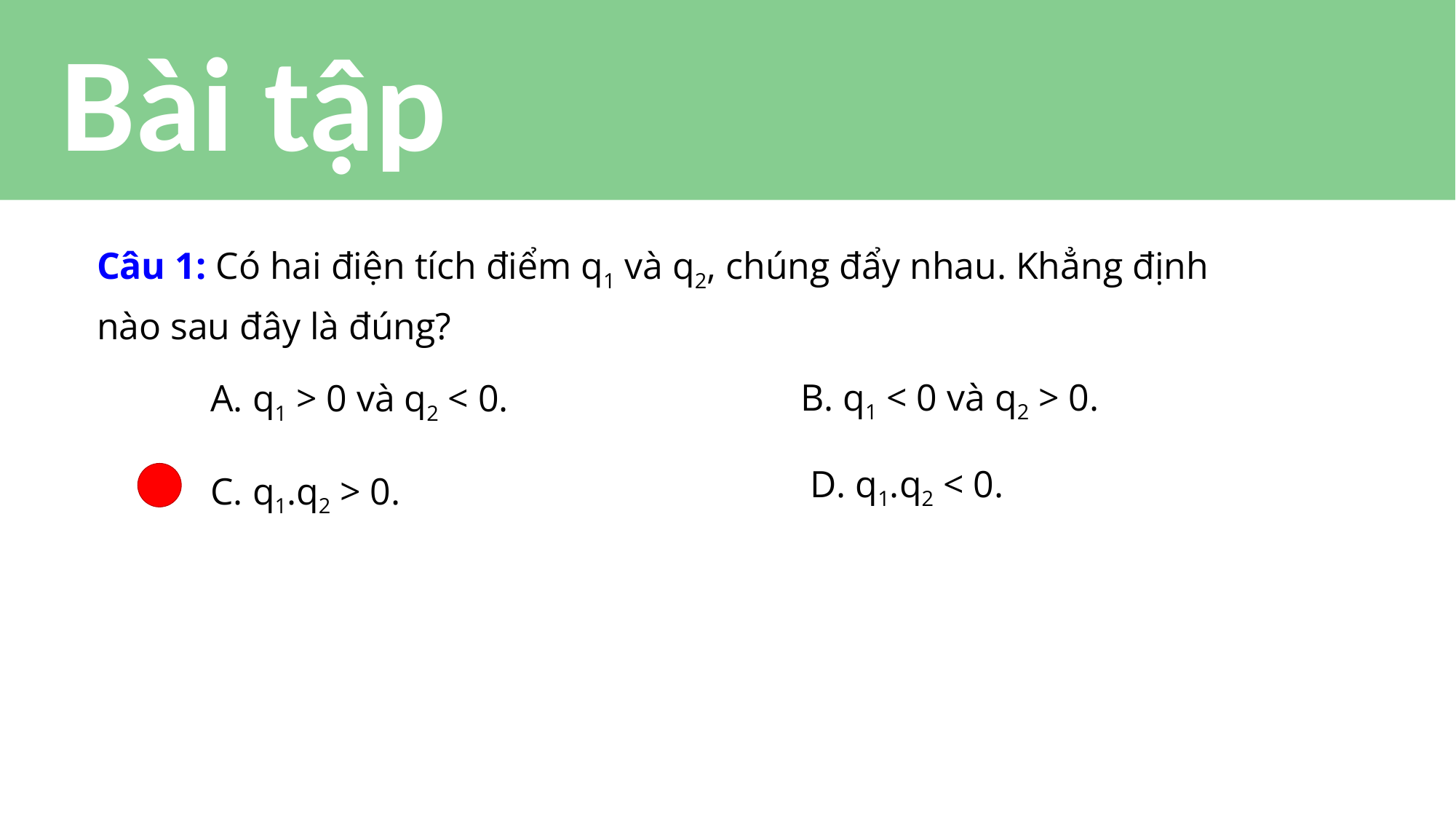

# Bài tập
Câu 1: Có hai điện tích điểm q1 và q2, chúng đẩy nhau. Khẳng định nào sau đây là đúng?
B. q1 < 0 và q2 > 0.
A. q1 > 0 và q2 < 0.
D. q1.q2 < 0.

C. q1.q2 > 0.